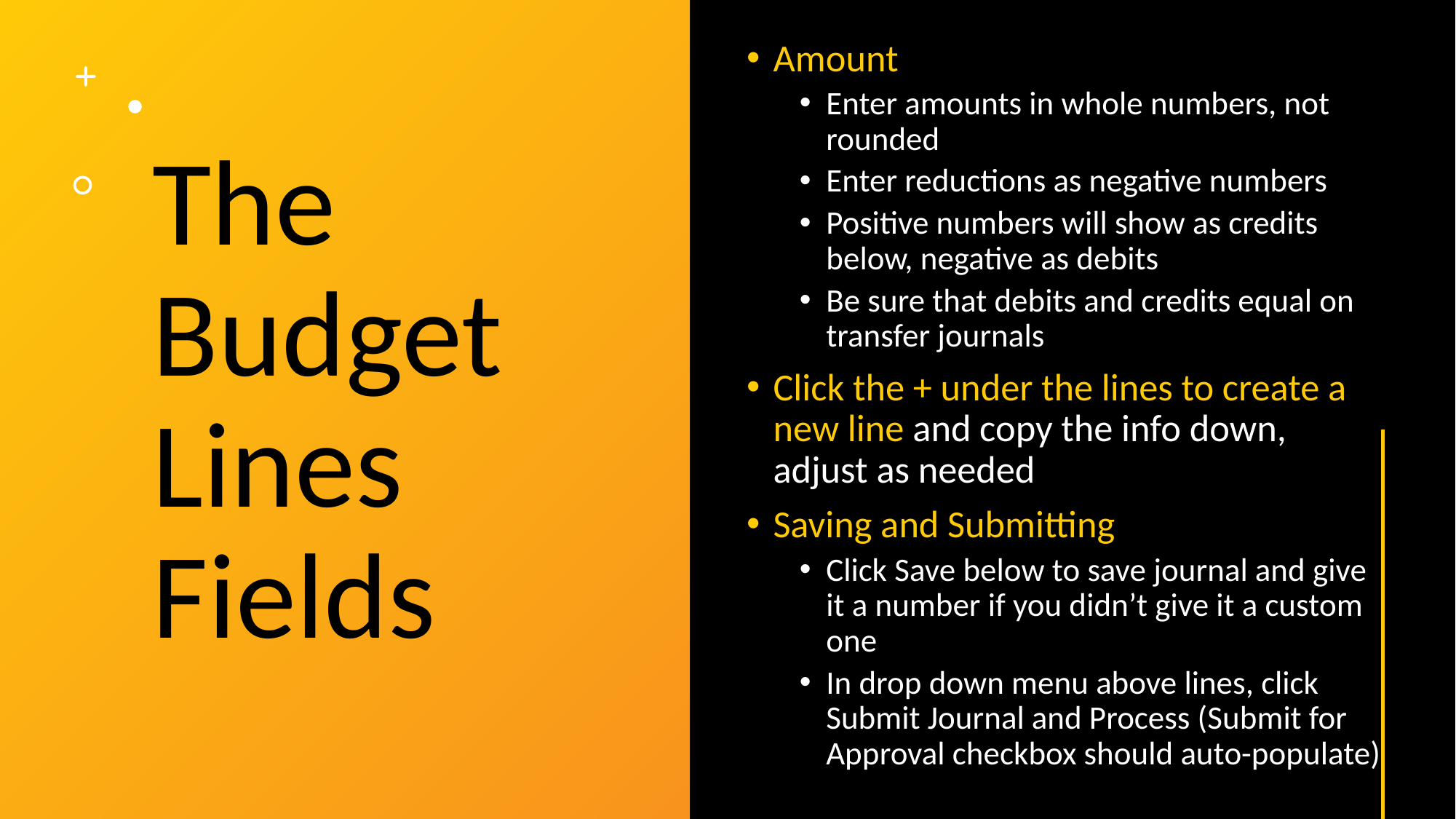

Amount
Enter amounts in whole numbers, not rounded
Enter reductions as negative numbers
Positive numbers will show as credits below, negative as debits
Be sure that debits and credits equal on transfer journals
Click the + under the lines to create a new line and copy the info down, adjust as needed
Saving and Submitting
Click Save below to save journal and give it a number if you didn’t give it a custom one
In drop down menu above lines, click Submit Journal and Process (Submit for Approval checkbox should auto-populate)
# The Budget Lines Fields

10